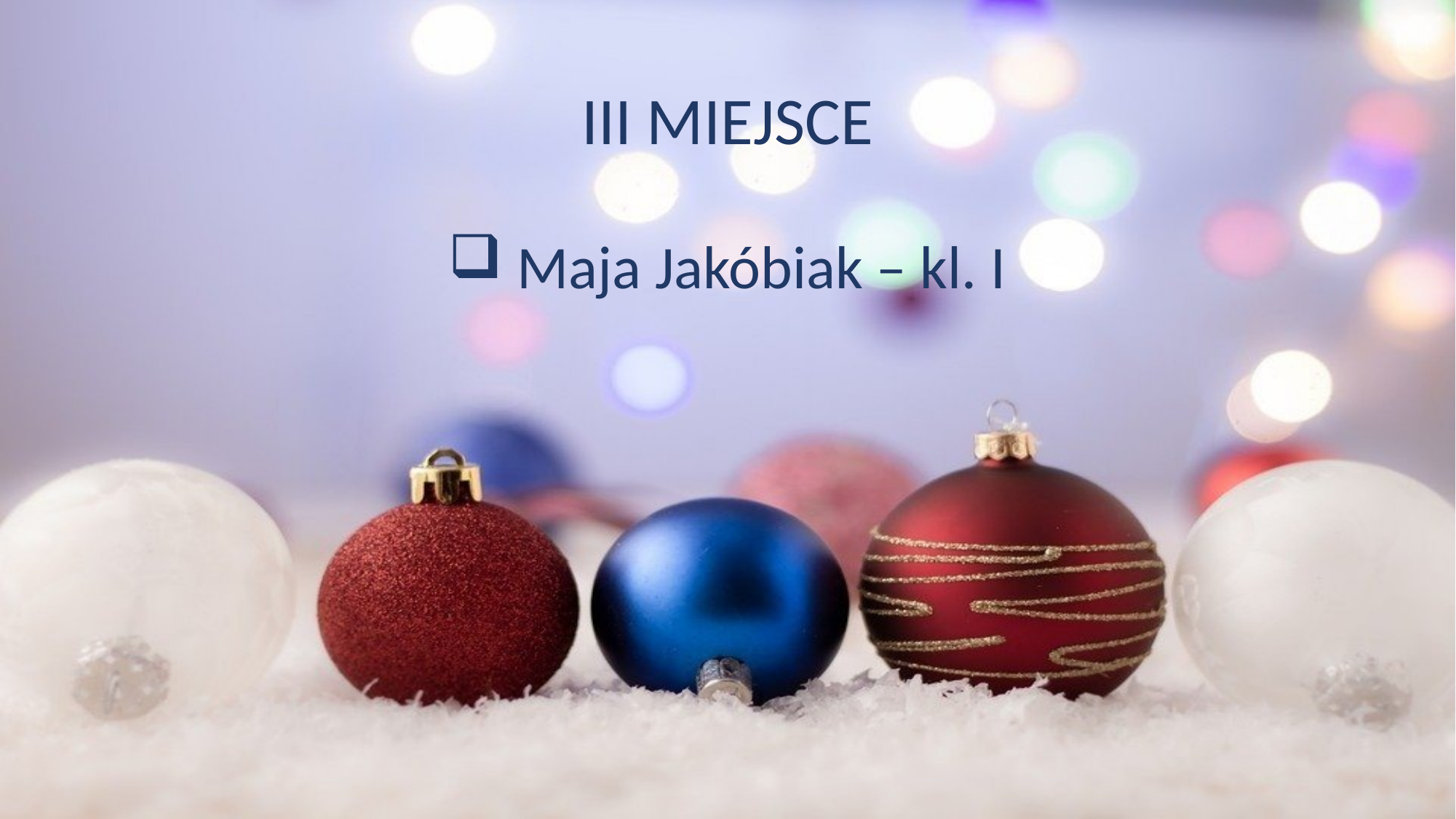

# III MIEJSCE
 Maja Jakóbiak – kl. I